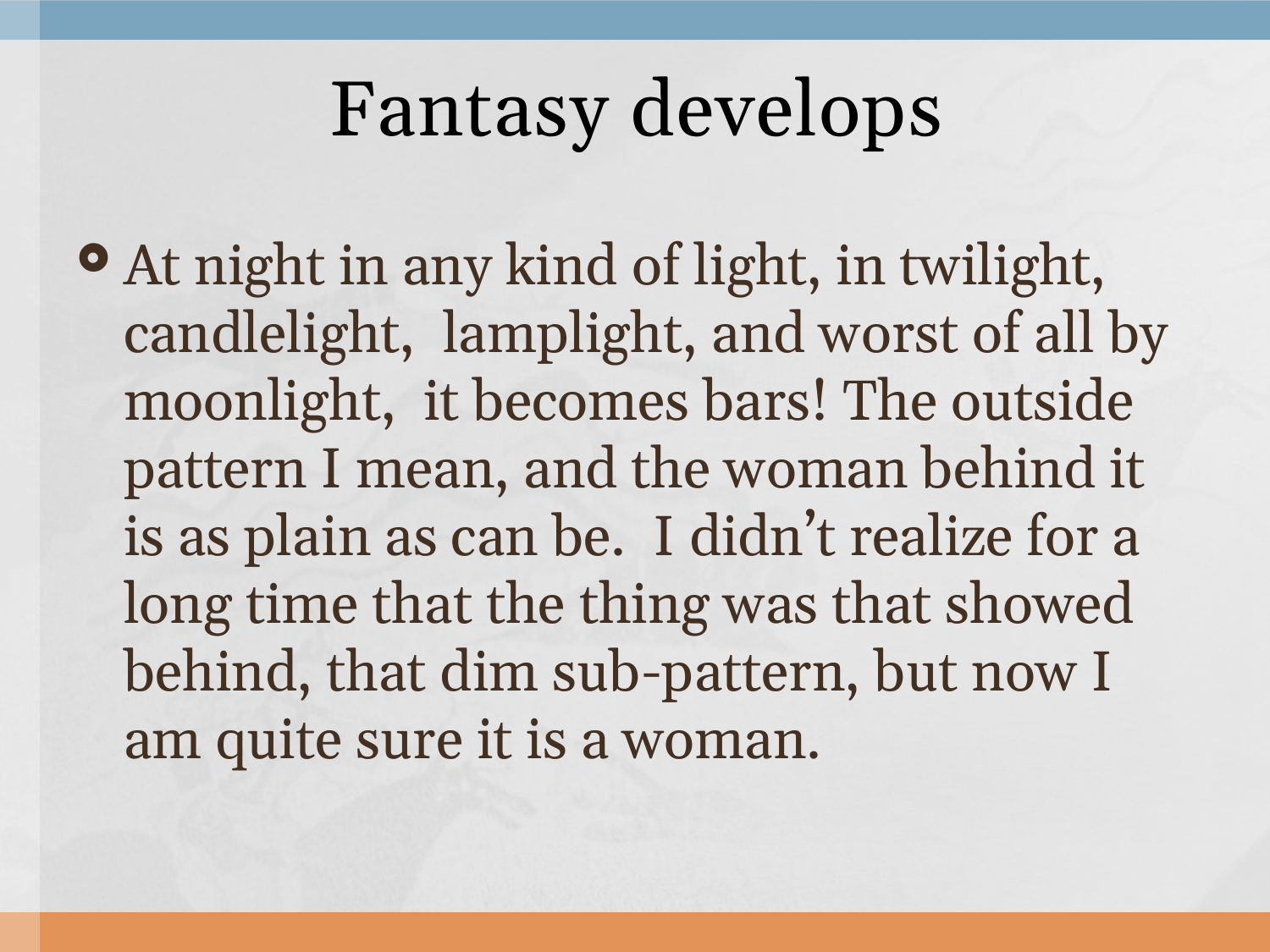

# Fantasy develops
At night in any kind of light, in twilight, candlelight,  lamplight, and worst of all by moonlight,  it becomes bars! The outside pattern I mean, and the woman behind it is as plain as can be.  I didn’t realize for a long time that the thing was that showed behind, that dim sub-pattern, but now I am quite sure it is a woman.